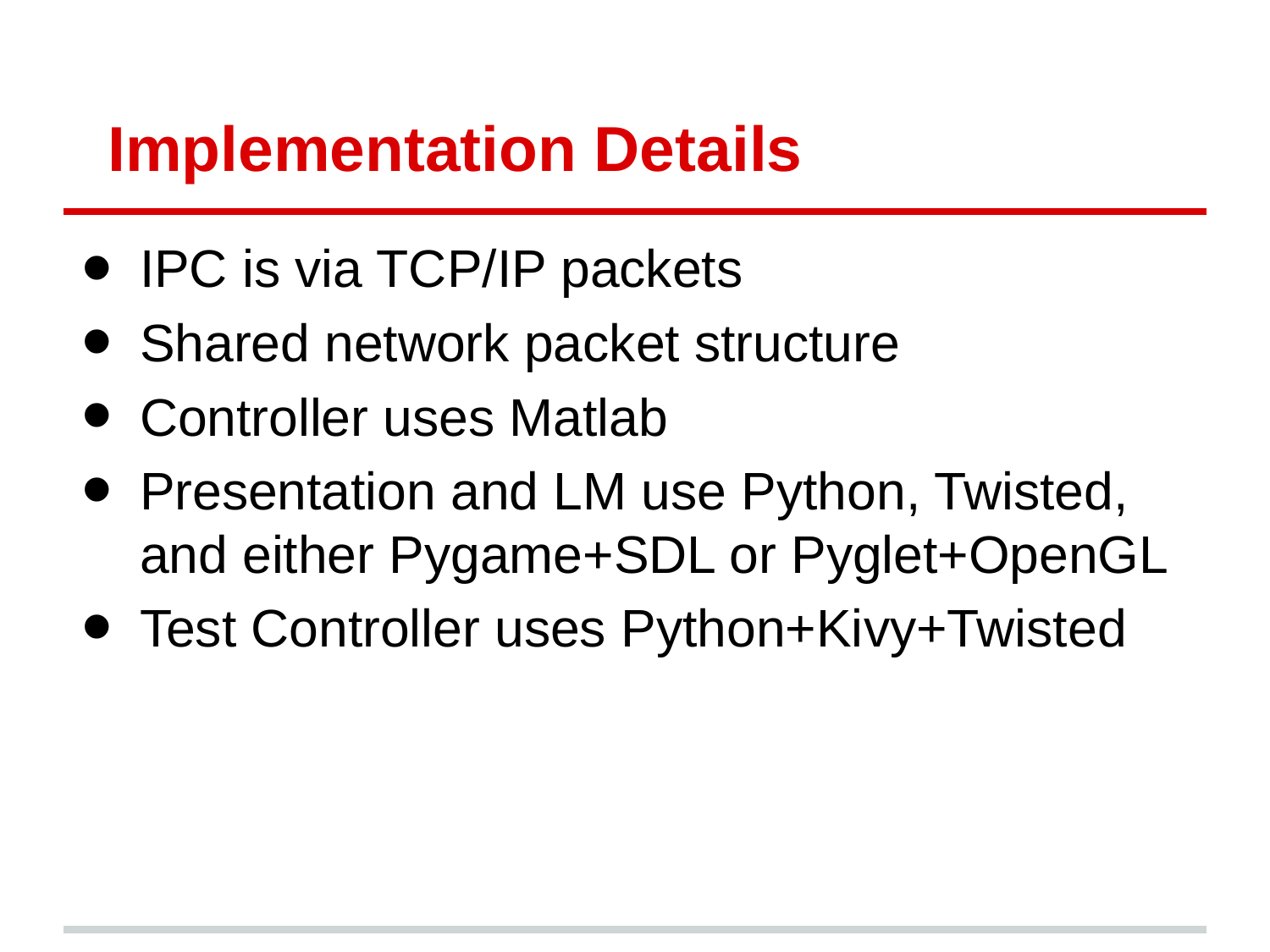

# Implementation Details
IPC is via TCP/IP packets
Shared network packet structure
Controller uses Matlab
Presentation and LM use Python, Twisted, and either Pygame+SDL or Pyglet+OpenGL
Test Controller uses Python+Kivy+Twisted